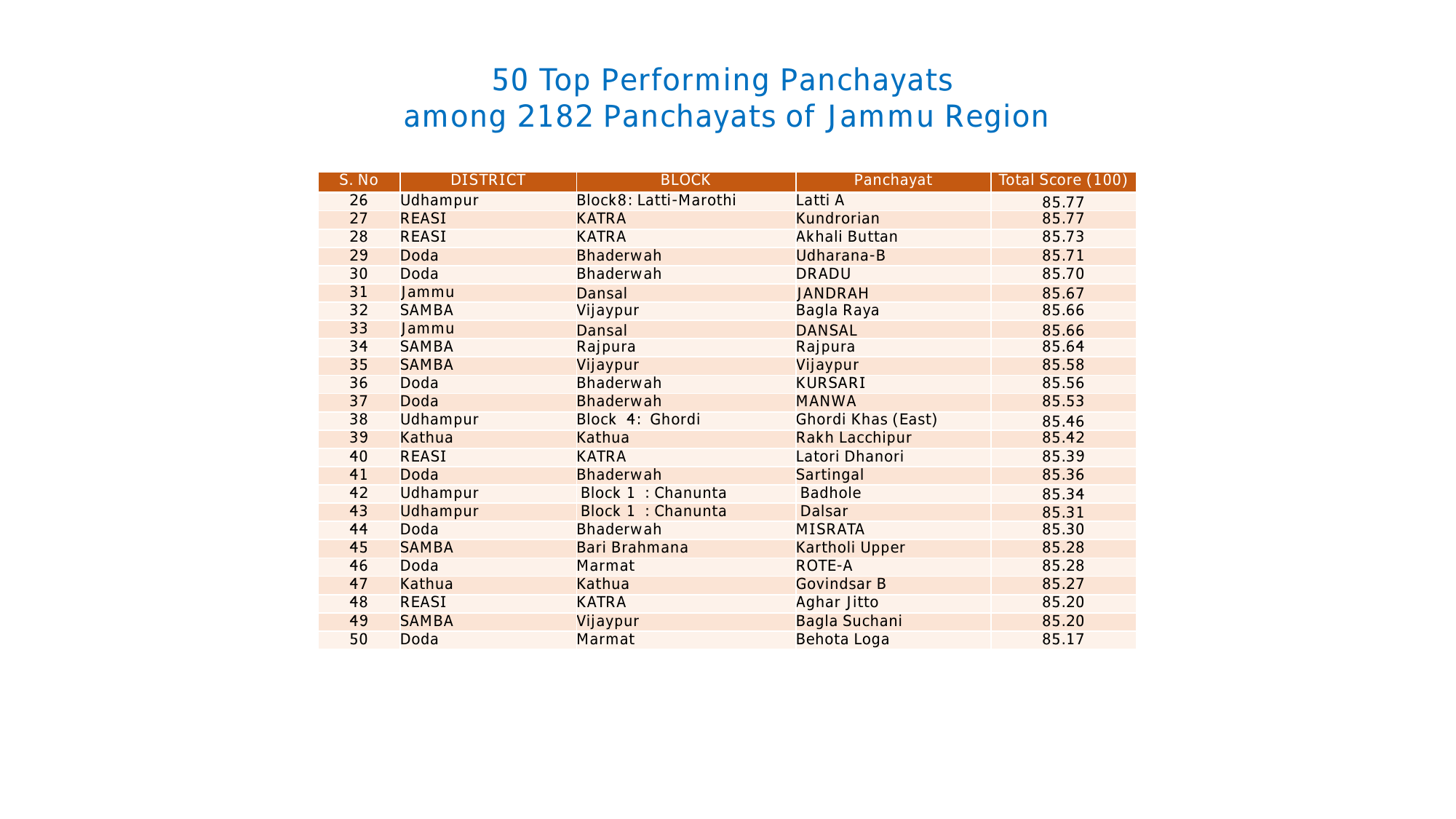

50 Top Performing Panchayats
among 2182 Panchayats of Jammu Region
| S. No | DISTRICT | BLOCK | Panchayat | Total Score (100) |
| --- | --- | --- | --- | --- |
| 26 | Udhampur | Block8: Latti-Marothi | Latti A | 85.77 |
| 27 | REASI | KATRA | Kundrorian | 85.77 |
| 28 | REASI | KATRA | Akhali Buttan | 85.73 |
| 29 | Doda | Bhaderwah | Udharana-B | 85.71 |
| 30 | Doda | Bhaderwah | DRADU | 85.70 |
| 31 | Jammu | Dansal | JANDRAH | 85.67 |
| 32 | SAMBA | Vijaypur | Bagla Raya | 85.66 |
| 33 | Jammu | Dansal | DANSAL | 85.66 |
| 34 | SAMBA | Rajpura | Rajpura | 85.64 |
| 35 | SAMBA | Vijaypur | Vijaypur | 85.58 |
| 36 | Doda | Bhaderwah | KURSARI | 85.56 |
| 37 | Doda | Bhaderwah | MANWA | 85.53 |
| 38 | Udhampur | Block 4: Ghordi | Ghordi Khas (East) | 85.46 |
| 39 | Kathua | Kathua | Rakh Lacchipur | 85.42 |
| 40 | REASI | KATRA | Latori Dhanori | 85.39 |
| 41 | Doda | Bhaderwah | Sartingal | 85.36 |
| 42 | Udhampur | Block 1 : Chanunta | Badhole | 85.34 |
| 43 | Udhampur | Block 1 : Chanunta | Dalsar | 85.31 |
| 44 | Doda | Bhaderwah | MISRATA | 85.30 |
| 45 | SAMBA | Bari Brahmana | Kartholi Upper | 85.28 |
| 46 | Doda | Marmat | ROTE-A | 85.28 |
| 47 | Kathua | Kathua | Govindsar B | 85.27 |
| 48 | REASI | KATRA | Aghar Jitto | 85.20 |
| 49 | SAMBA | Vijaypur | Bagla Suchani | 85.20 |
| 50 | Doda | Marmat | Behota Loga | 85.17 |